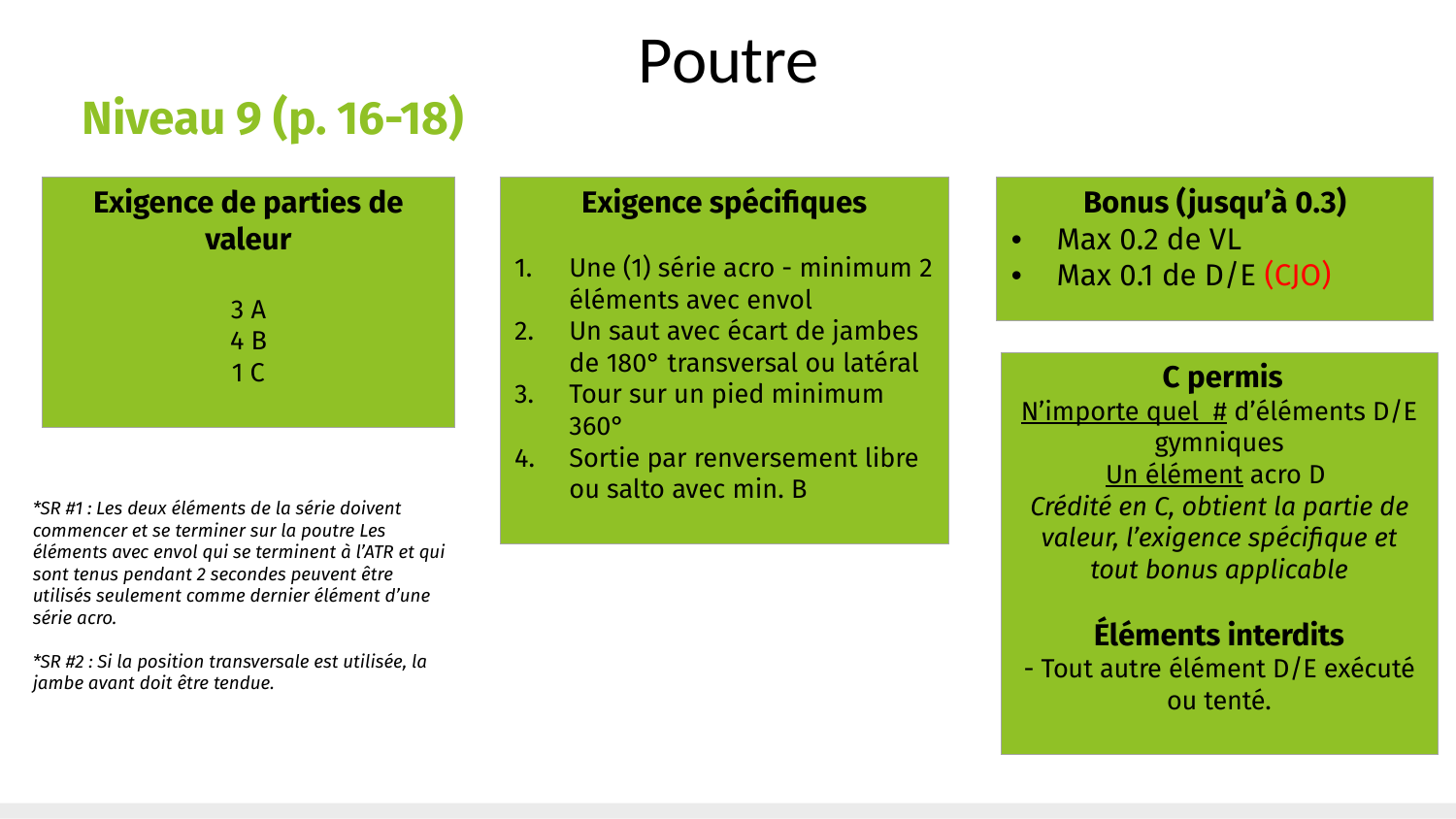

# Poutre
Niveau 9 (p. 16-18)
| Exigence de parties de valeur 3 A 4 B 1 C |
| --- |
| Exigence spécifiques Une (1) série acro - minimum 2 éléments avec envol Un saut avec écart de jambes de 180° transversal ou latéral Tour sur un pied minimum 360° Sortie par renversement libre ou salto avec min. B |
| --- |
| Bonus (jusqu’à 0.3) Max 0.2 de VL Max 0.1 de D/E (CJO) |
| --- |
| C permis N’importe quel # d’éléments D/E gymniques Un élément acro D Crédité en C, obtient la partie de valeur, l’exigence spécifique et tout bonus applicable Éléments interdits - Tout autre élément D/E exécuté ou tenté. |
| --- |
*SR #1 : Les deux éléments de la série doivent commencer et se terminer sur la poutre Les éléments avec envol qui se terminent à l’ATR et qui sont tenus pendant 2 secondes peuvent être utilisés seulement comme dernier élément d’une série acro.

*SR #2 : Si la position transversale est utilisée, la jambe avant doit être tendue.